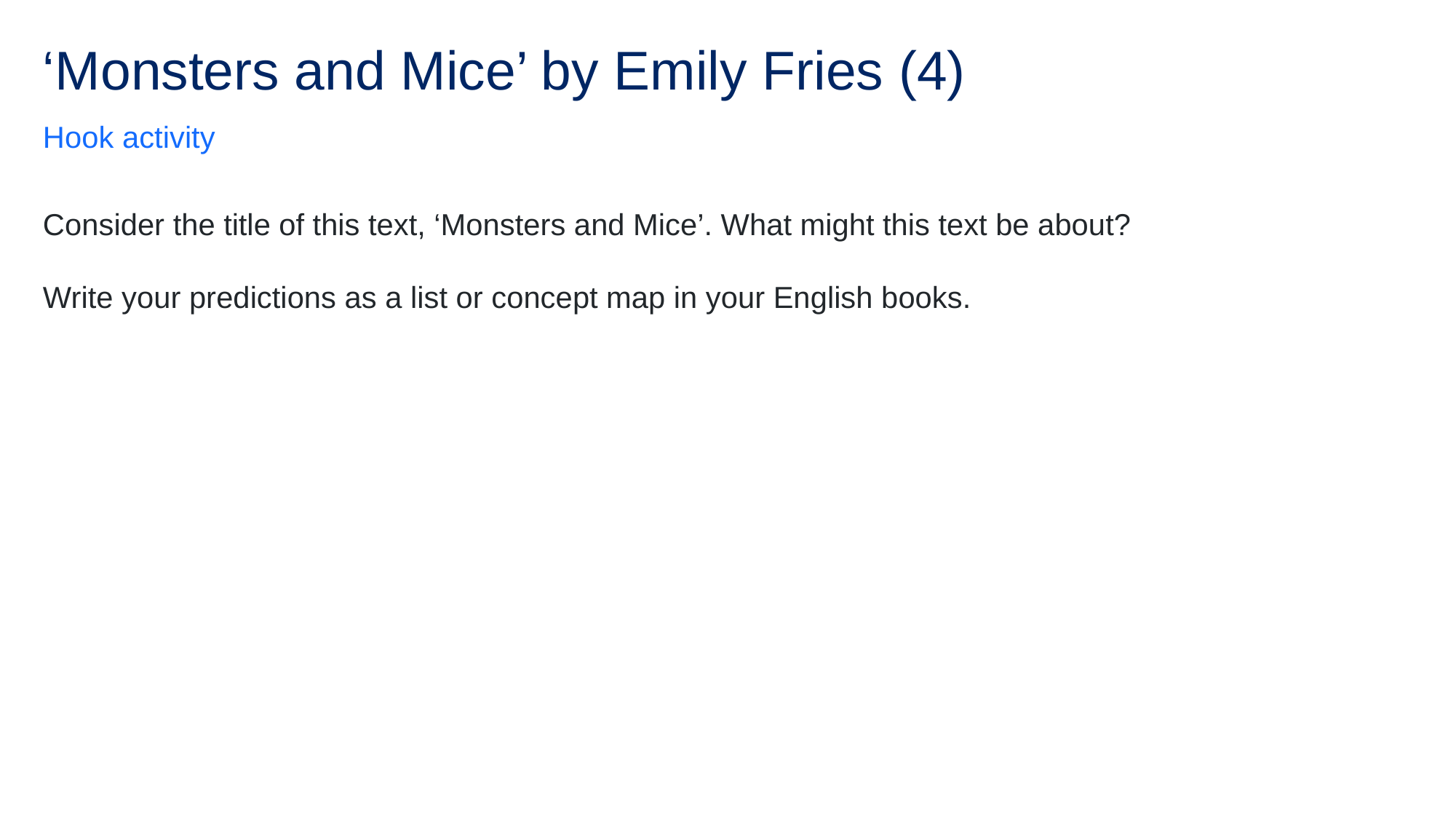

# ‘Monsters and Mice’ by Emily Fries (4)
Hook activity
Consider the title of this text, ‘Monsters and Mice’. What might this text be about?
Write your predictions as a list or concept map in your English books.